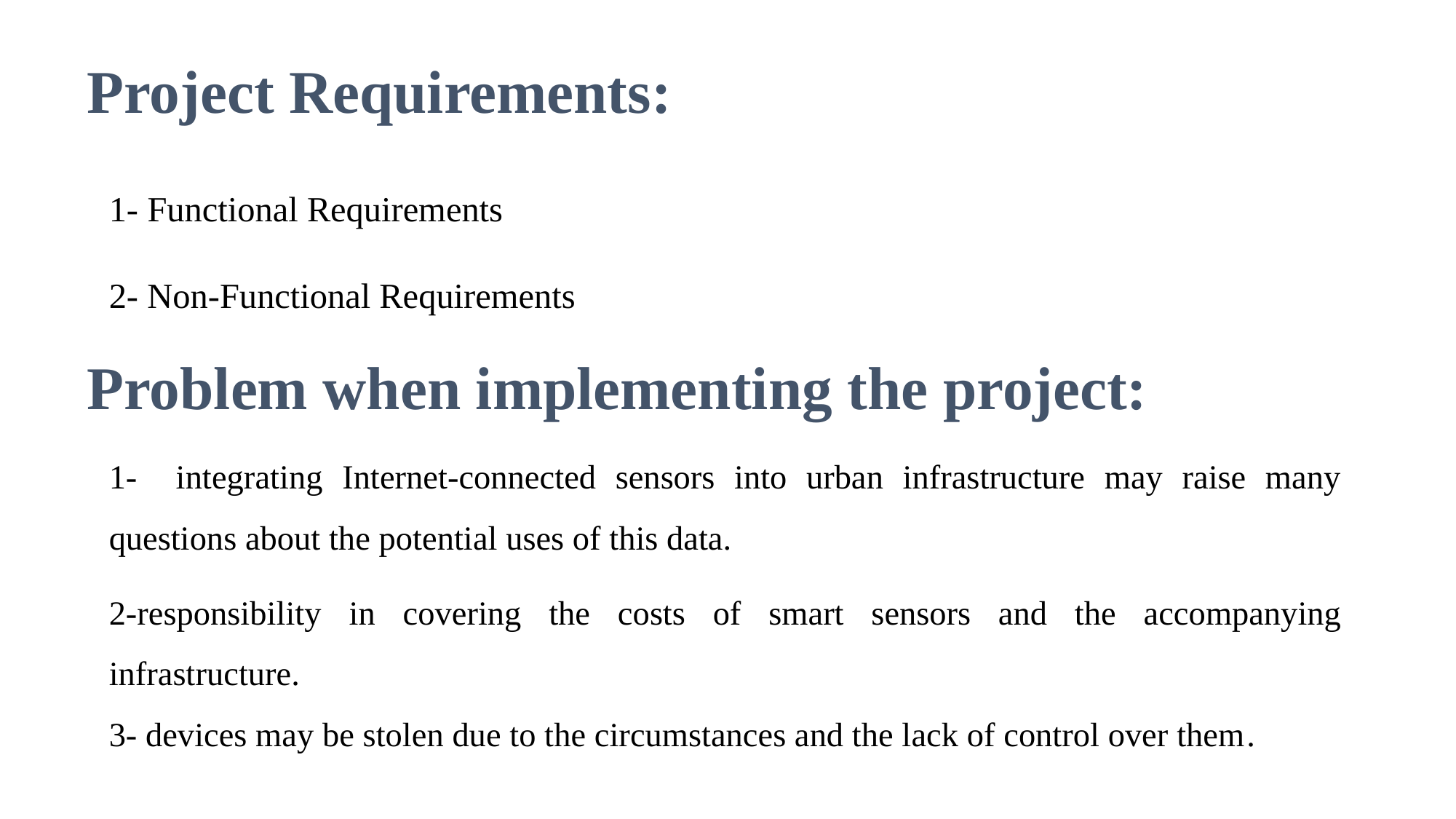

Project Requirements:
1- Functional Requirements
2- Non-Functional Requirements

Problem when implementing the project:
1-  integrating Internet-connected sensors into urban infrastructure may raise many questions about the potential uses of this data.
2-responsibility in covering the costs of smart sensors and the accompanying infrastructure.
3- devices may be stolen due to the circumstances and the lack of control over them.